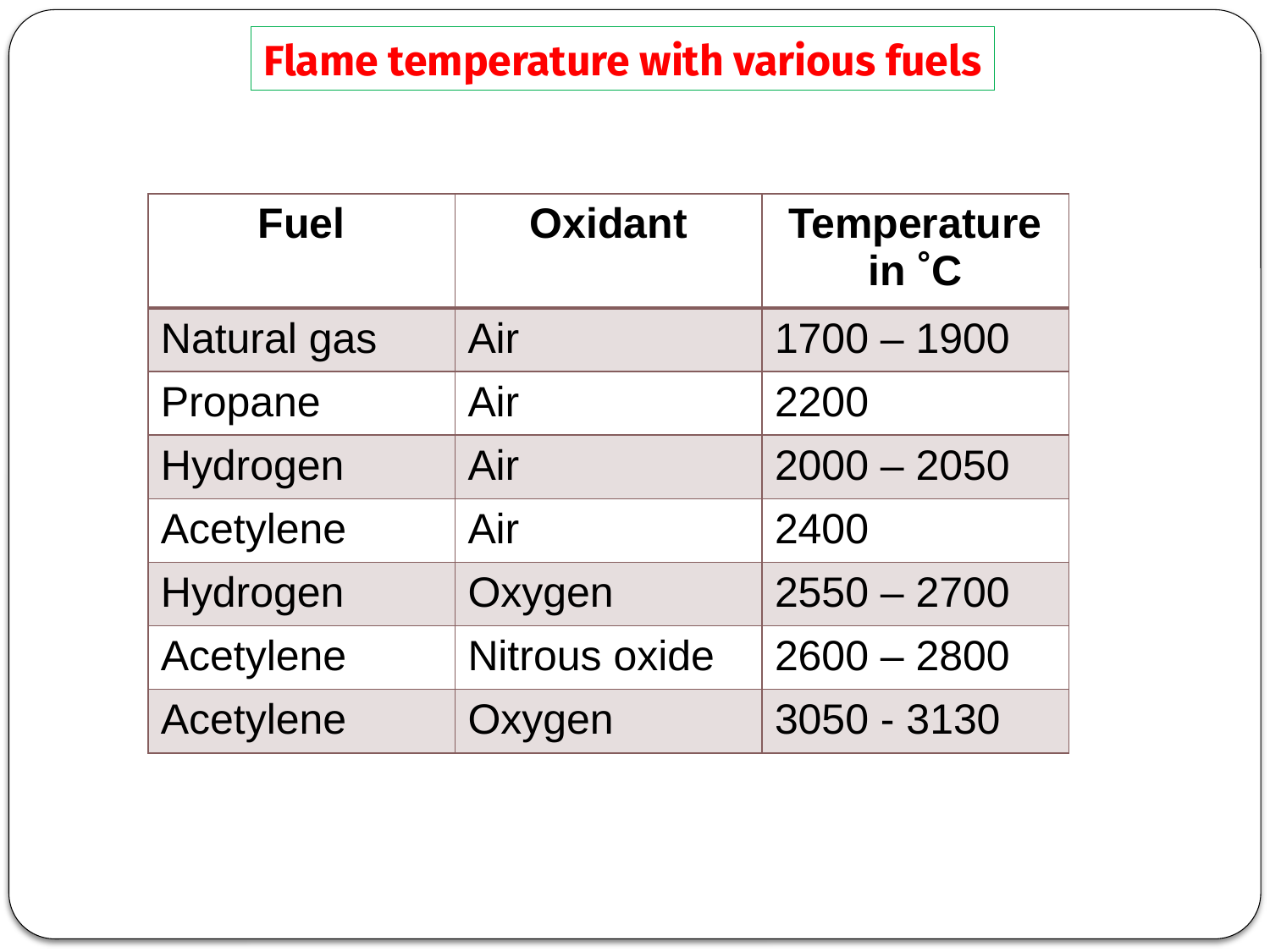

Flame temperature with various fuels
| Fuel | Oxidant | Temperature in ˚C |
| --- | --- | --- |
| Natural gas | Air | 1700 – 1900 |
| Propane | Air | 2200 |
| Hydrogen | Air | 2000 – 2050 |
| Acetylene | Air | 2400 |
| Hydrogen | Oxygen | 2550 – 2700 |
| Acetylene | Nitrous oxide | 2600 – 2800 |
| Acetylene | Oxygen | 3050 - 3130 |